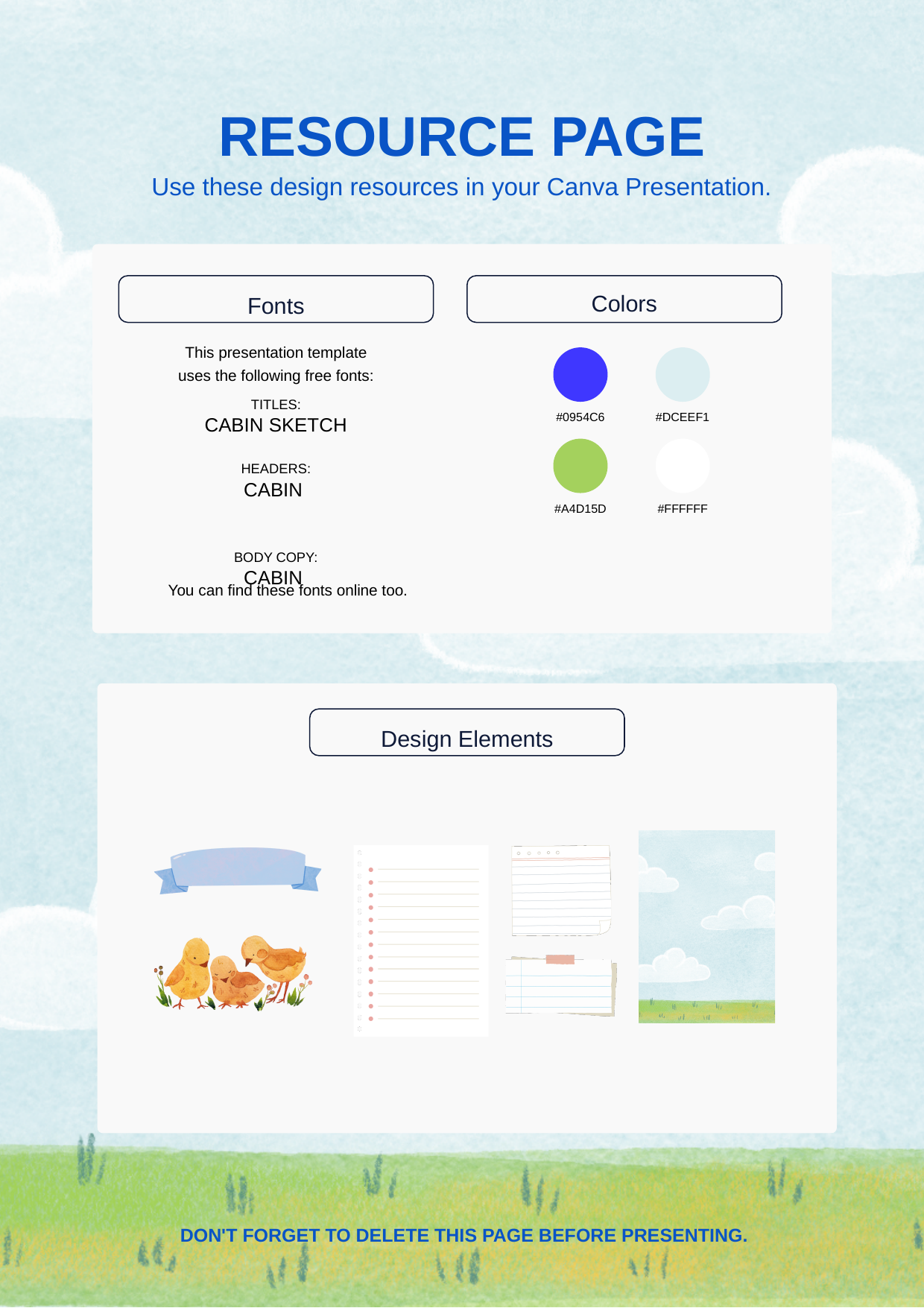

RESOURCE PAGE
Use these design resources in your Canva Presentation.

Colors
Fonts
This presentation template
uses the following free fonts:

#0954C6

#DCEEF1
TITLES:
CABIN SKETCH

HEADERS:
CABIN

BODY COPY:
CABIN

#A4D15D

#FFFFFF
You can find these fonts online too.

Design Elements

DON'T FORGET TO DELETE THIS PAGE BEFORE PRESENTING.